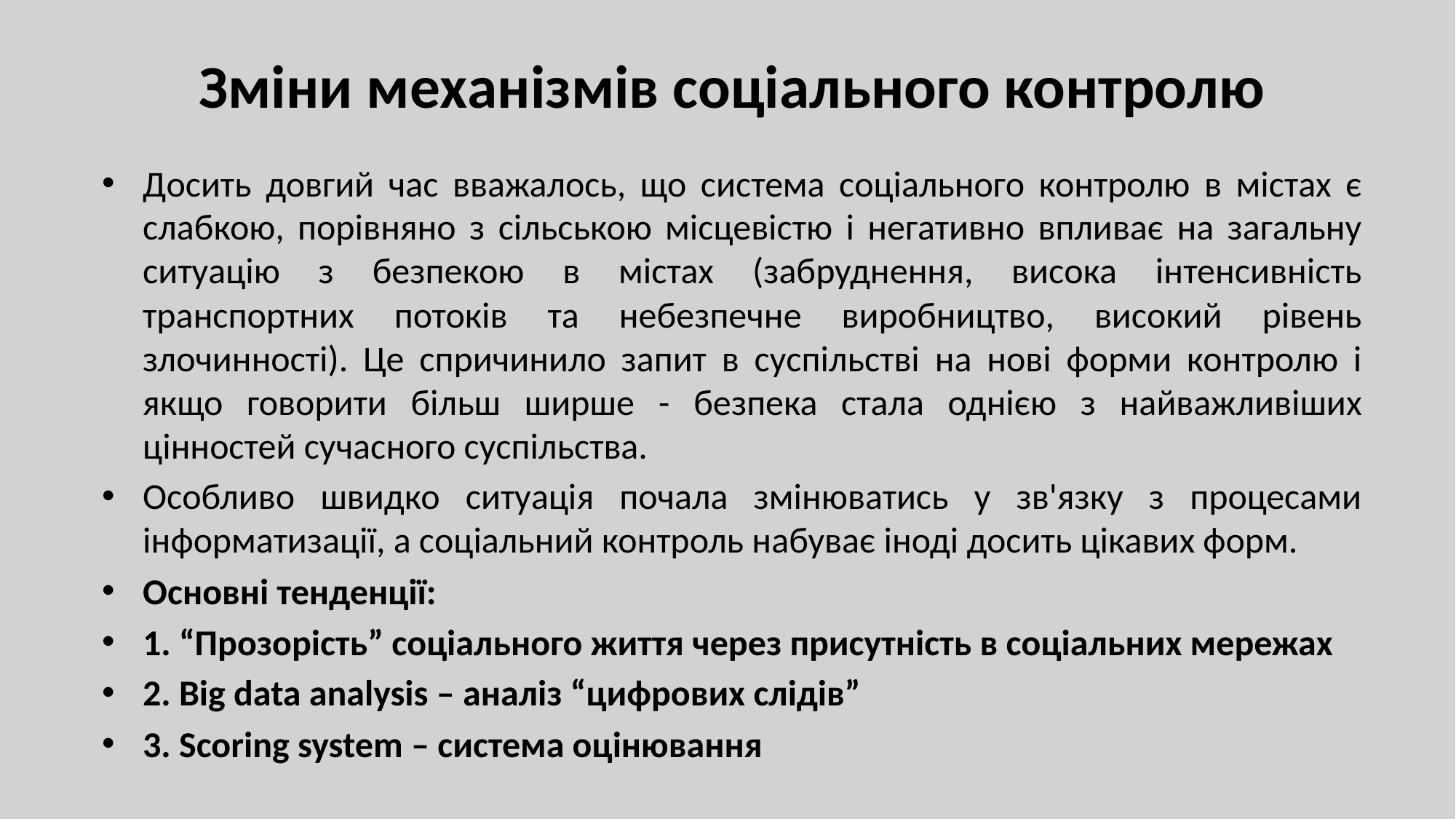

# Зміни механізмів соціального контролю
Досить довгий час вважалось, що система соціального контролю в містах є слабкою, порівняно з сільською місцевістю і негативно впливає на загальну ситуацію з безпекою в містах (забруднення, висока інтенсивність транспортних потоків та небезпечне виробництво, високий рівень злочинності). Це спричинило запит в суспільстві на нові форми контролю і якщо говорити більш ширше - безпека стала однією з найважливіших цінностей сучасного суспільства.
Особливо швидко ситуація почала змінюватись у зв'язку з процесами інформатизації, а соціальний контроль набуває іноді досить цікавих форм.
Основні тенденції:
1. “Прозорість” соціального життя через присутність в соціальних мережах
2. Big data analysis – аналіз “цифрових слідів”
3. Scoring system – система оцінювання